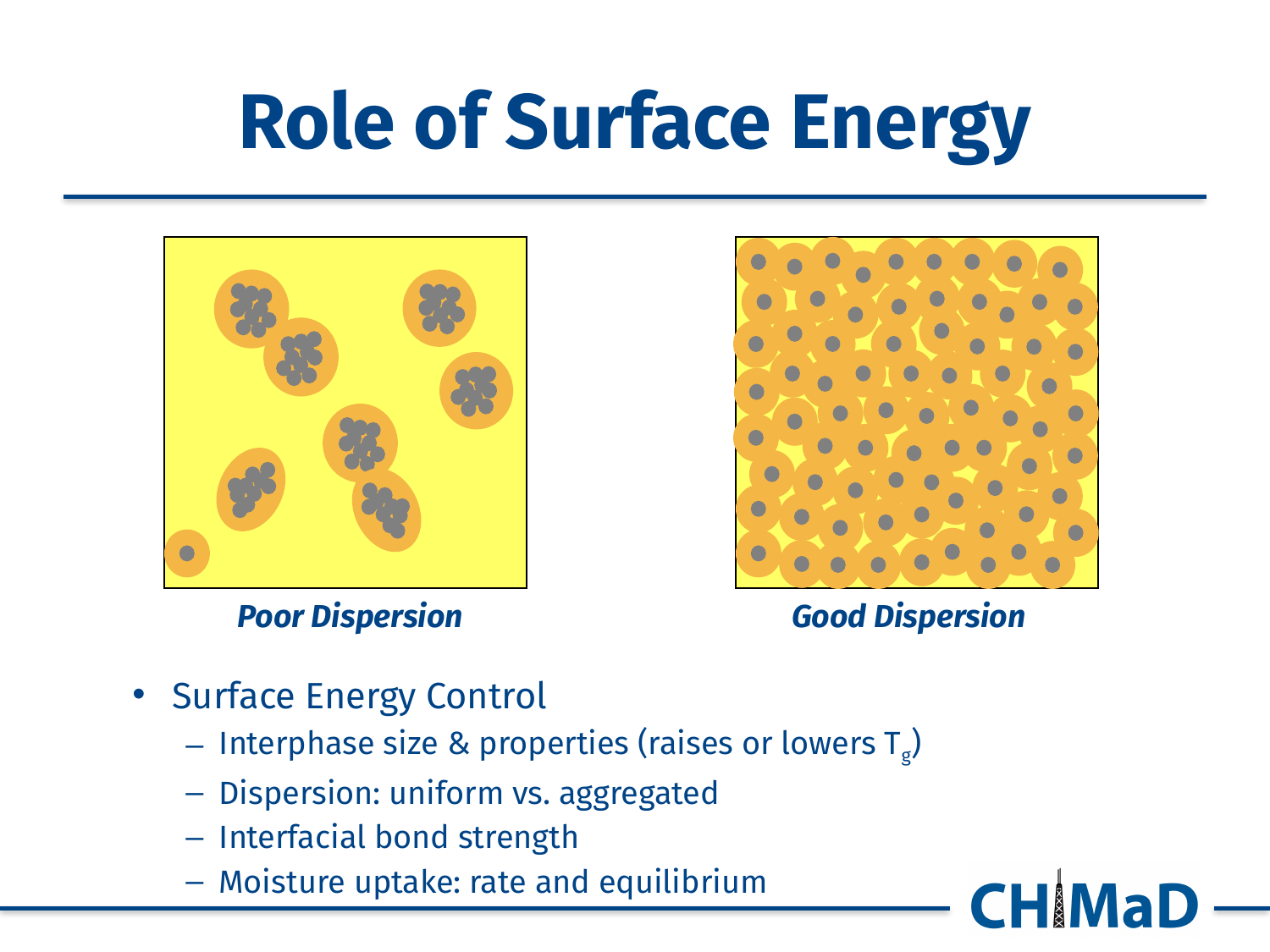

# Role of Surface Energy

Poor Dispersion
Good Dispersion
Surface Energy Control
Interphase size & properties (raises or lowers Tg)
Dispersion: uniform vs. aggregated
Interfacial bond strength
Moisture uptake: rate and equilibrium